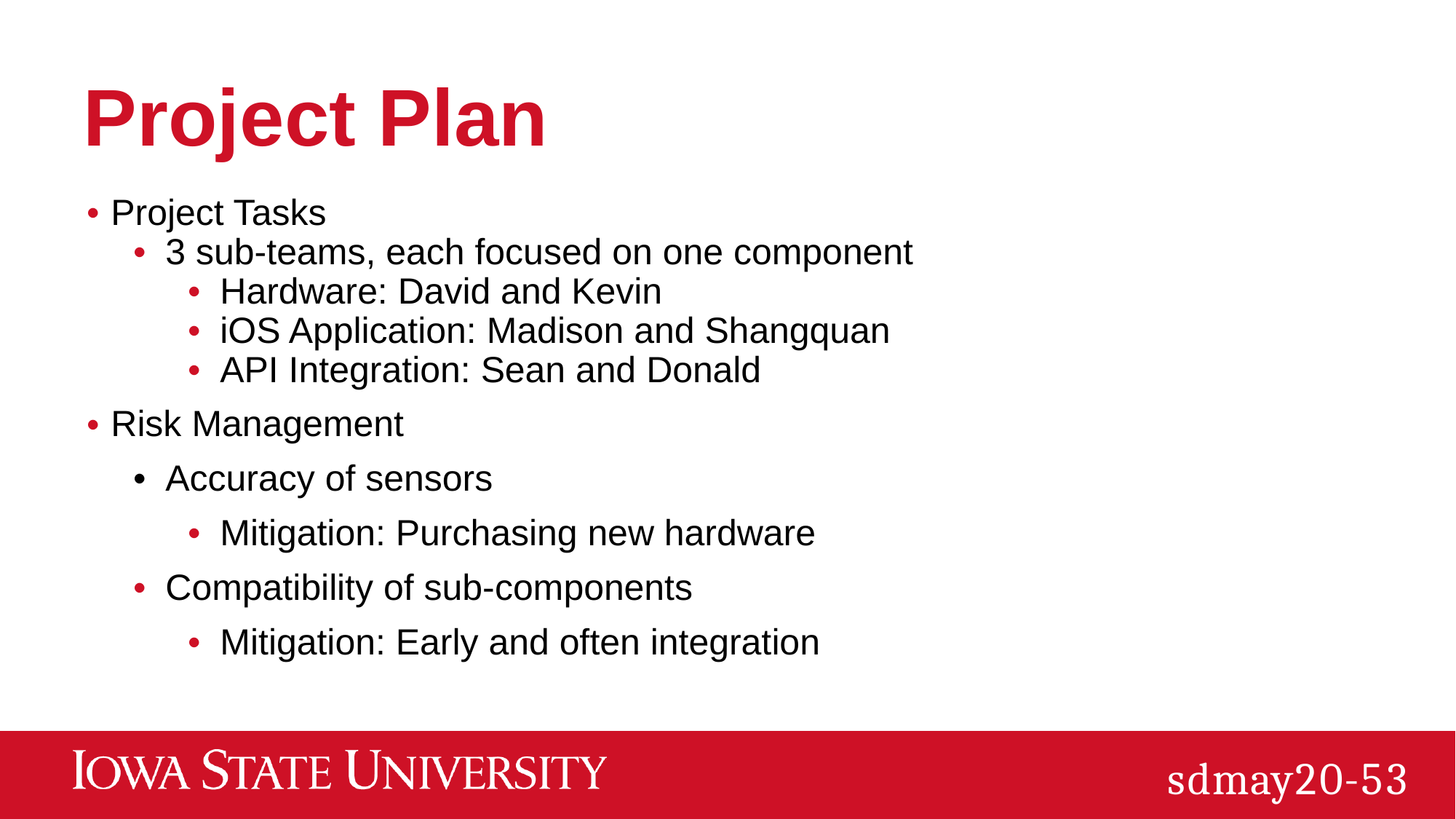

# Project Plan
Project Tasks
3 sub-teams, each focused on one component
Hardware: David and Kevin
iOS Application: Madison and Shangquan
API Integration: Sean and Donald
Risk Management
Accuracy of sensors
Mitigation: Purchasing new hardware
Compatibility of sub-components
Mitigation: Early and often integration